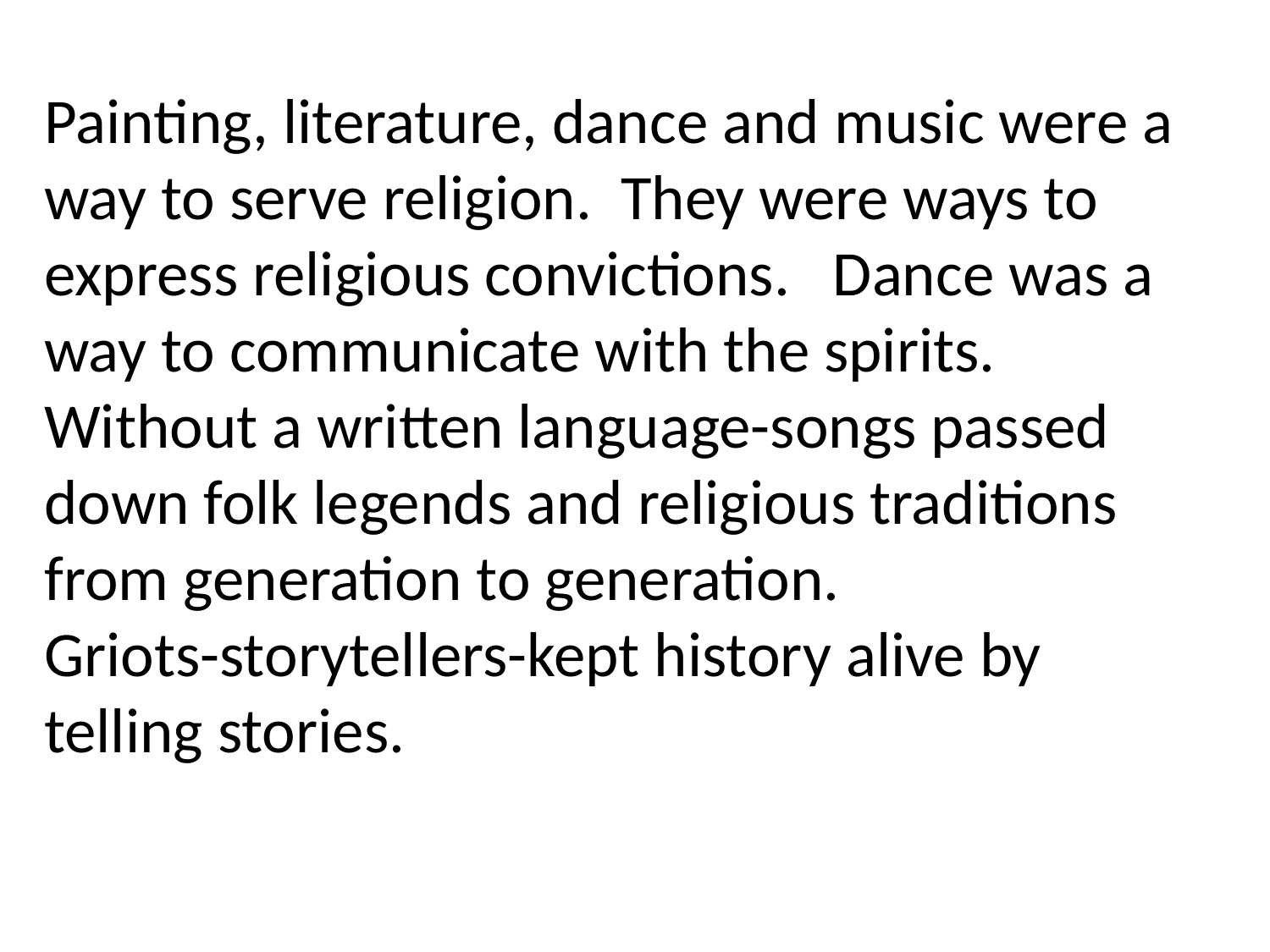

Painting, literature, dance and music were a way to serve religion.  They were ways to express religious convictions.   Dance was a way to communicate with the spirits.  Without a written language-songs passed down folk legends and religious traditions from generation to generation.
Griots-storytellers-kept history alive by telling stories.